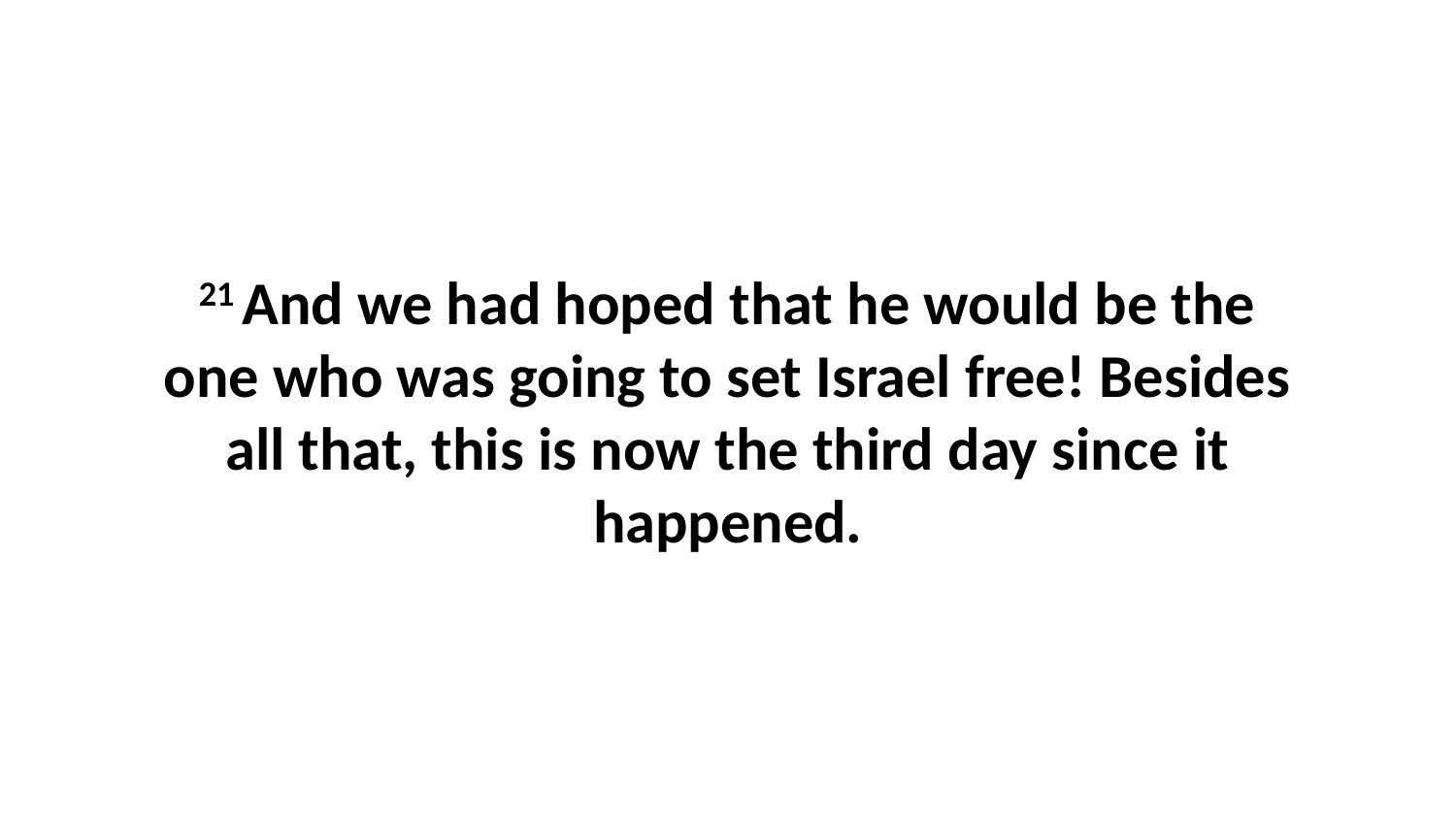

21 And we had hoped that he would be the one who was going to set Israel free! Besides all that, this is now the third day since it happened.